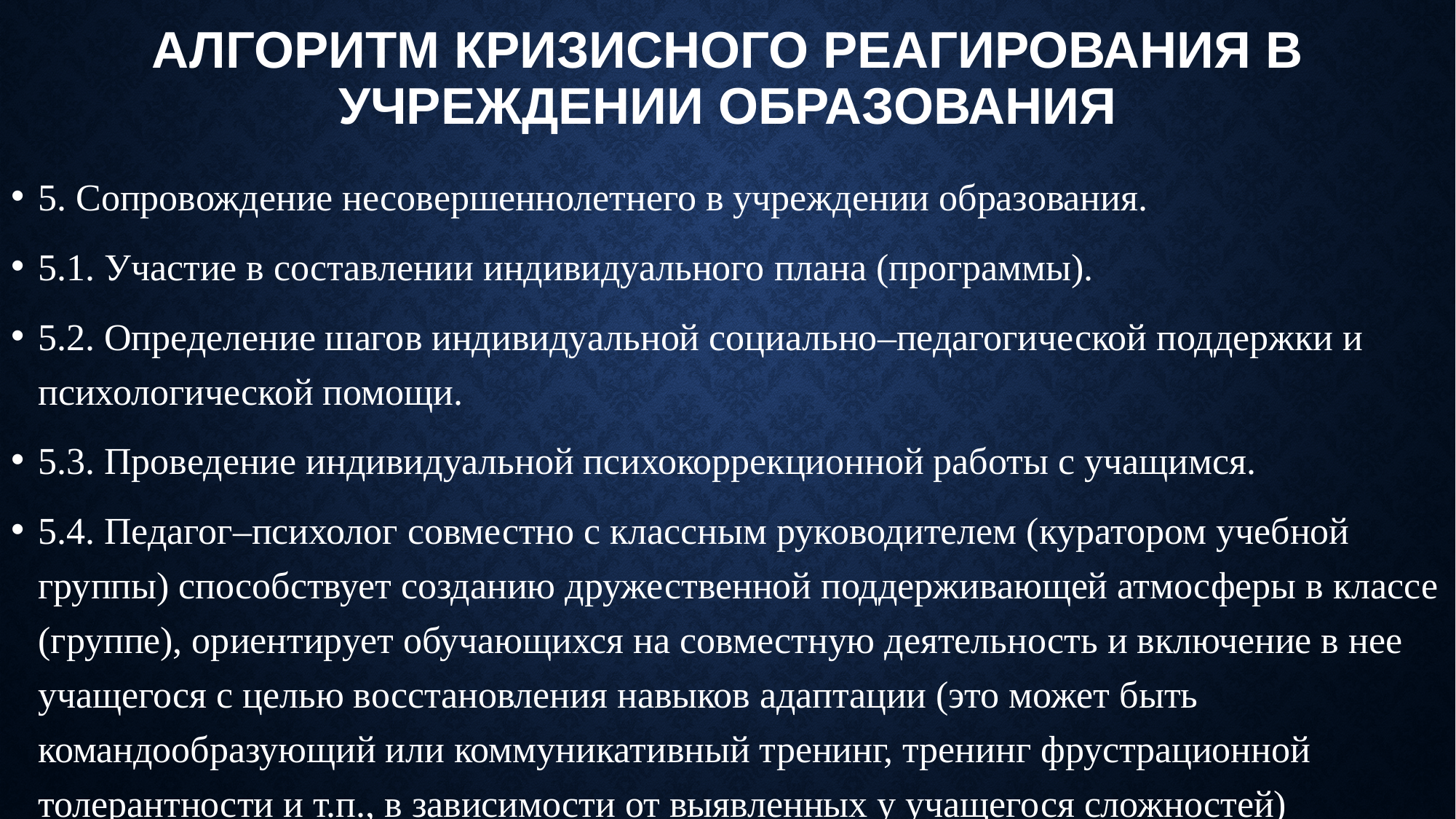

# Алгоритм кризисного реагирования в учреждении образования
5. Сопровождение несовершеннолетнего в учреждении образования.
5.1. Участие в составлении индивидуального плана (программы).
5.2. Определение шагов индивидуальной социально–педагогической поддержки и психологической помощи.
5.3. Проведение индивидуальной психокоррекционной работы с учащимся.
5.4. Педагог–психолог совместно с классным руководителем (куратором учебной группы) способствует созданию дружественной поддерживающей атмосферы в классе (группе), ориентирует обучающихся на совместную деятельность и включение в нее учащегося с целью восстановления навыков адаптации (это может быть командообразующий или коммуникативный тренинг, тренинг фрустрационной толерантности и т.п., в зависимости от выявленных у учащегося сложностей)